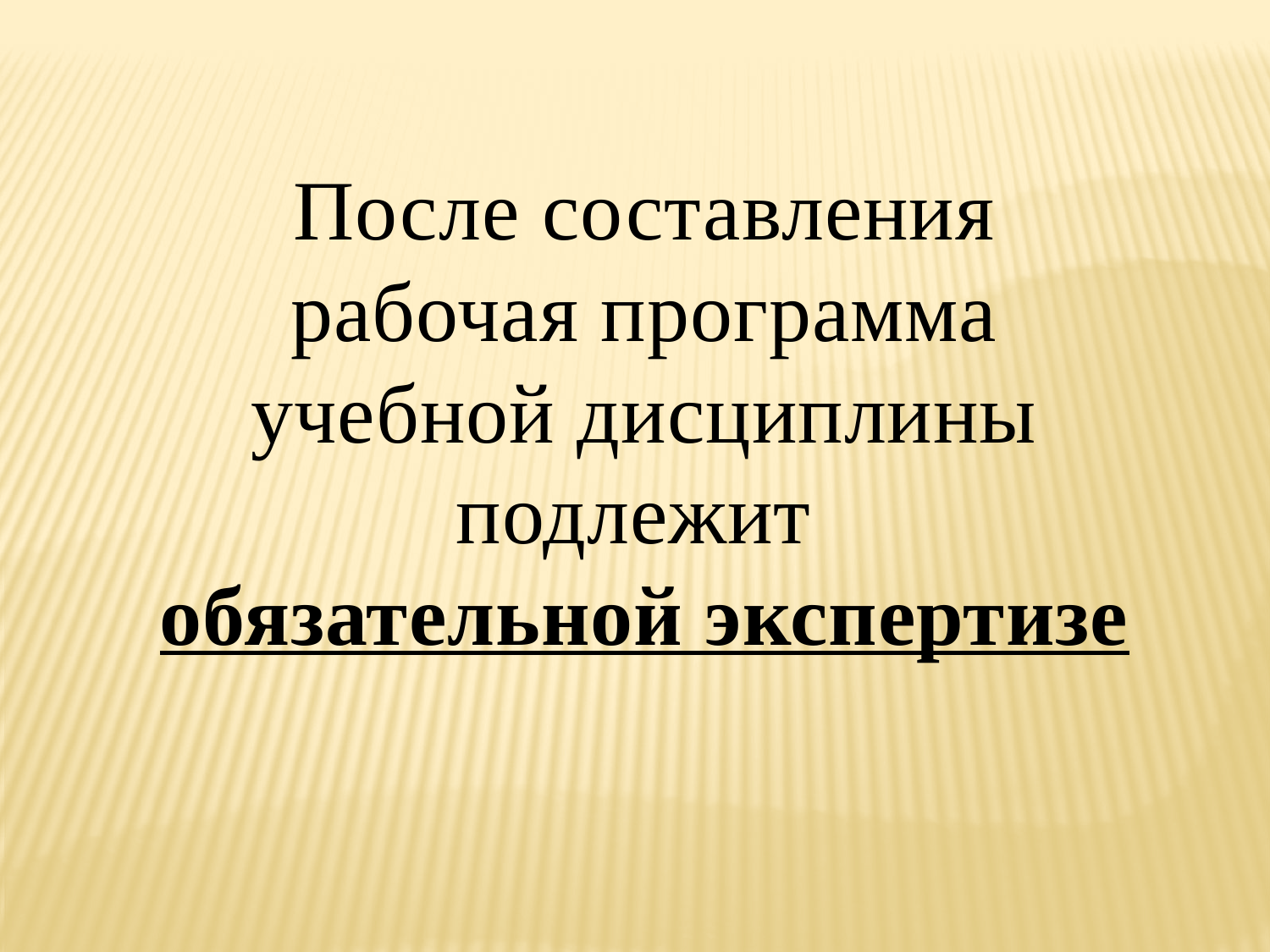

После составления рабочая программа учебной дисциплины подлежит
обязательной экспертизе